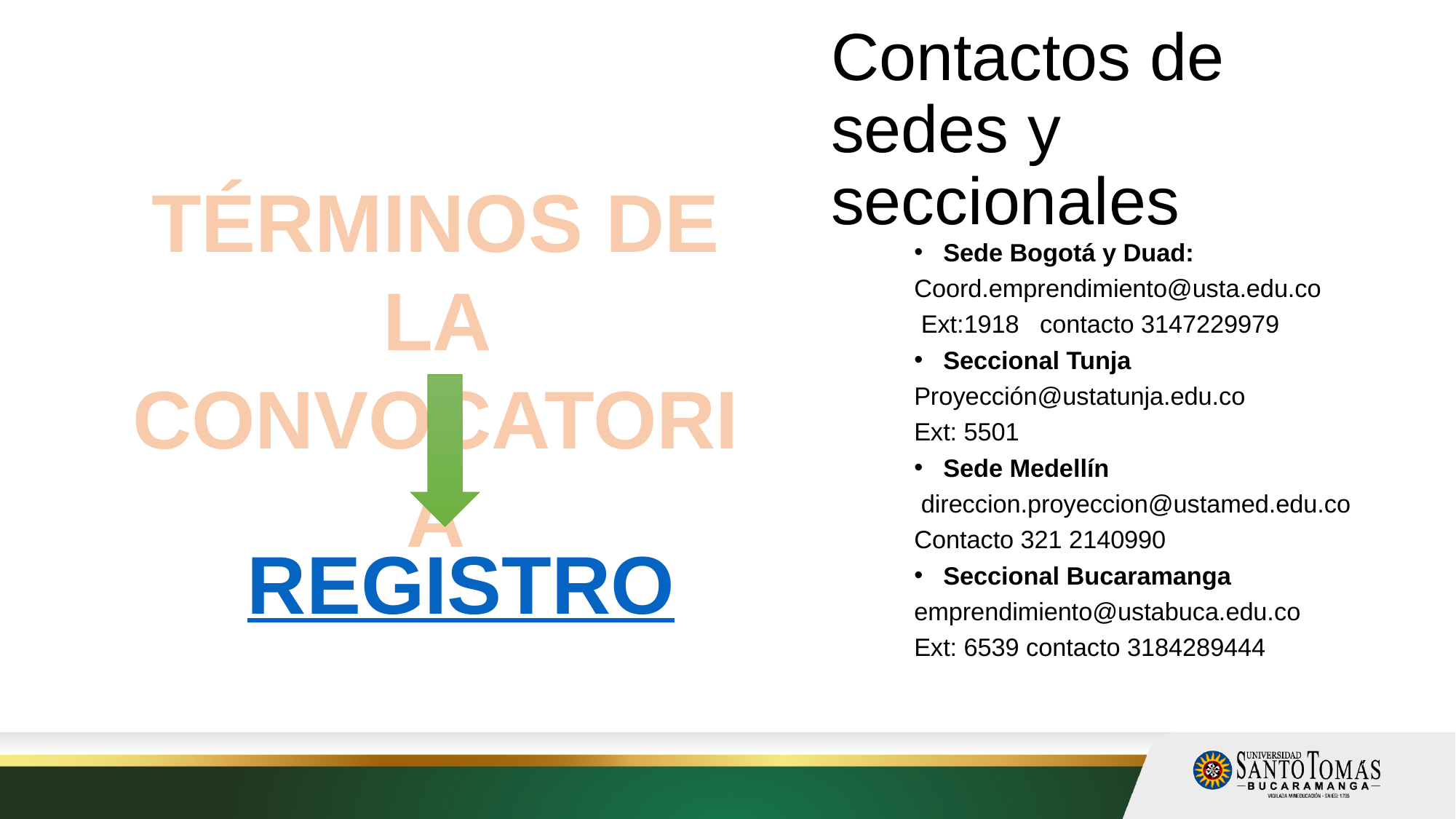

# Contactos de sedes y seccionales
TÉRMINOS DE LA CONVOCATORIA
Sede Bogotá y Duad:
Coord.emprendimiento@usta.edu.co
 Ext:1918   contacto 3147229979
Seccional Tunja
Proyección@ustatunja.edu.co
Ext: 5501
Sede Medellín
 direccion.proyeccion@ustamed.edu.co
Contacto 321 2140990
Seccional Bucaramanga
emprendimiento@ustabuca.edu.co
Ext: 6539 contacto 3184289444

REGISTRO